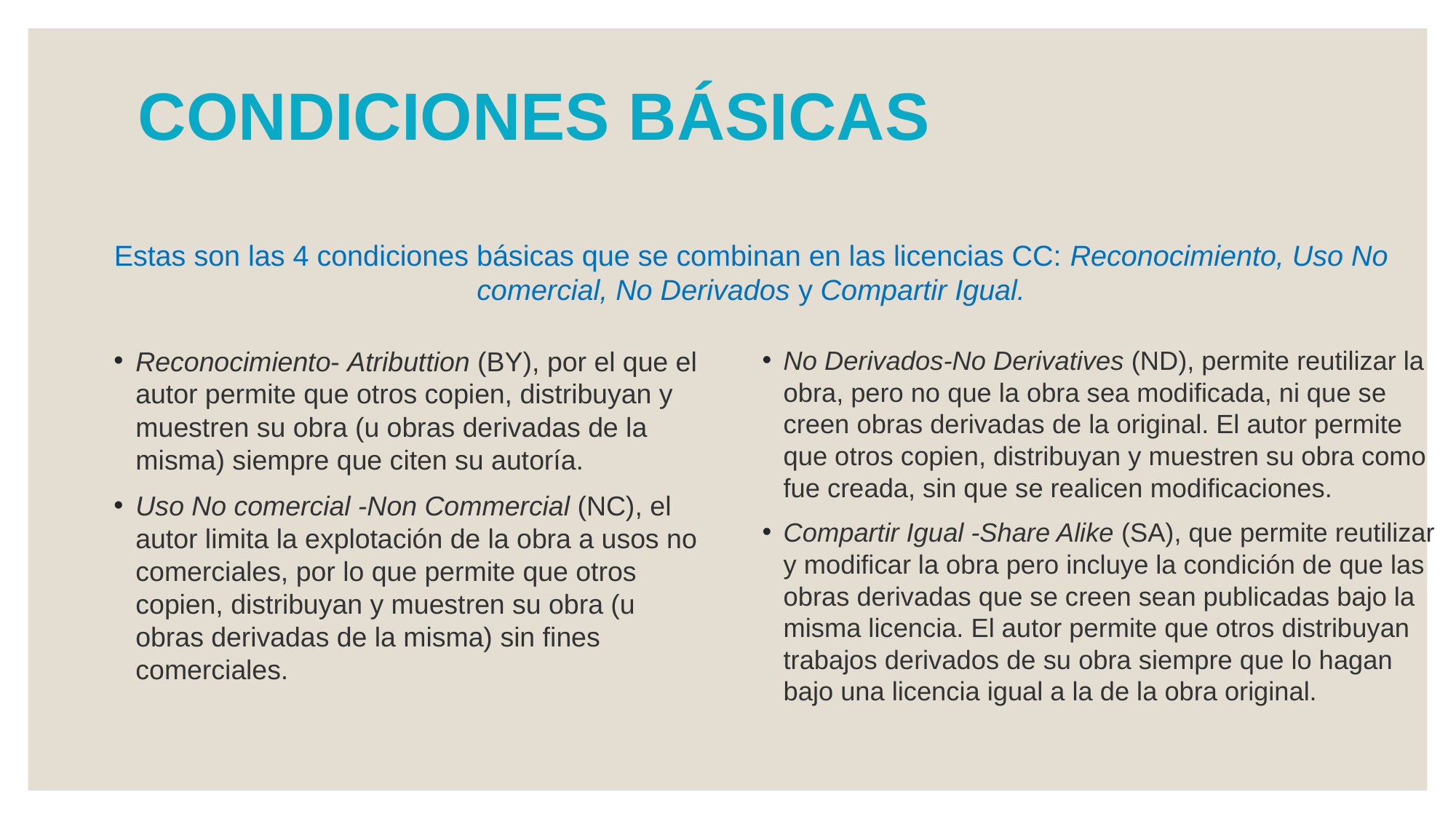

# CONDICIONES BÁSICAS
Estas son las 4 condiciones básicas que se combinan en las licencias CC: Reconocimiento, Uso No comercial, No Derivados y Compartir Igual.
Reconocimiento- Atributtion (BY), por el que el autor permite que otros copien, distribuyan y muestren su obra (u obras derivadas de la misma) siempre que citen su autoría.
Uso No comercial -Non Commercial (NC), el autor limita la explotación de la obra a usos no comerciales, por lo que permite que otros copien, distribuyan y muestren su obra (u obras derivadas de la misma) sin fines comerciales.

No Derivados-No Derivatives (ND), permite reutilizar la obra, pero no que la obra sea modificada, ni que se creen obras derivadas de la original. El autor permite que otros copien, distribuyan y muestren su obra como fue creada, sin que se realicen modificaciones.
Compartir Igual -Share Alike (SA), que permite reutilizar y modificar la obra pero incluye la condición de que las obras derivadas que se creen sean publicadas bajo la misma licencia. El autor permite que otros distribuyan trabajos derivados de su obra siempre que lo hagan bajo una licencia igual a la de la obra original.